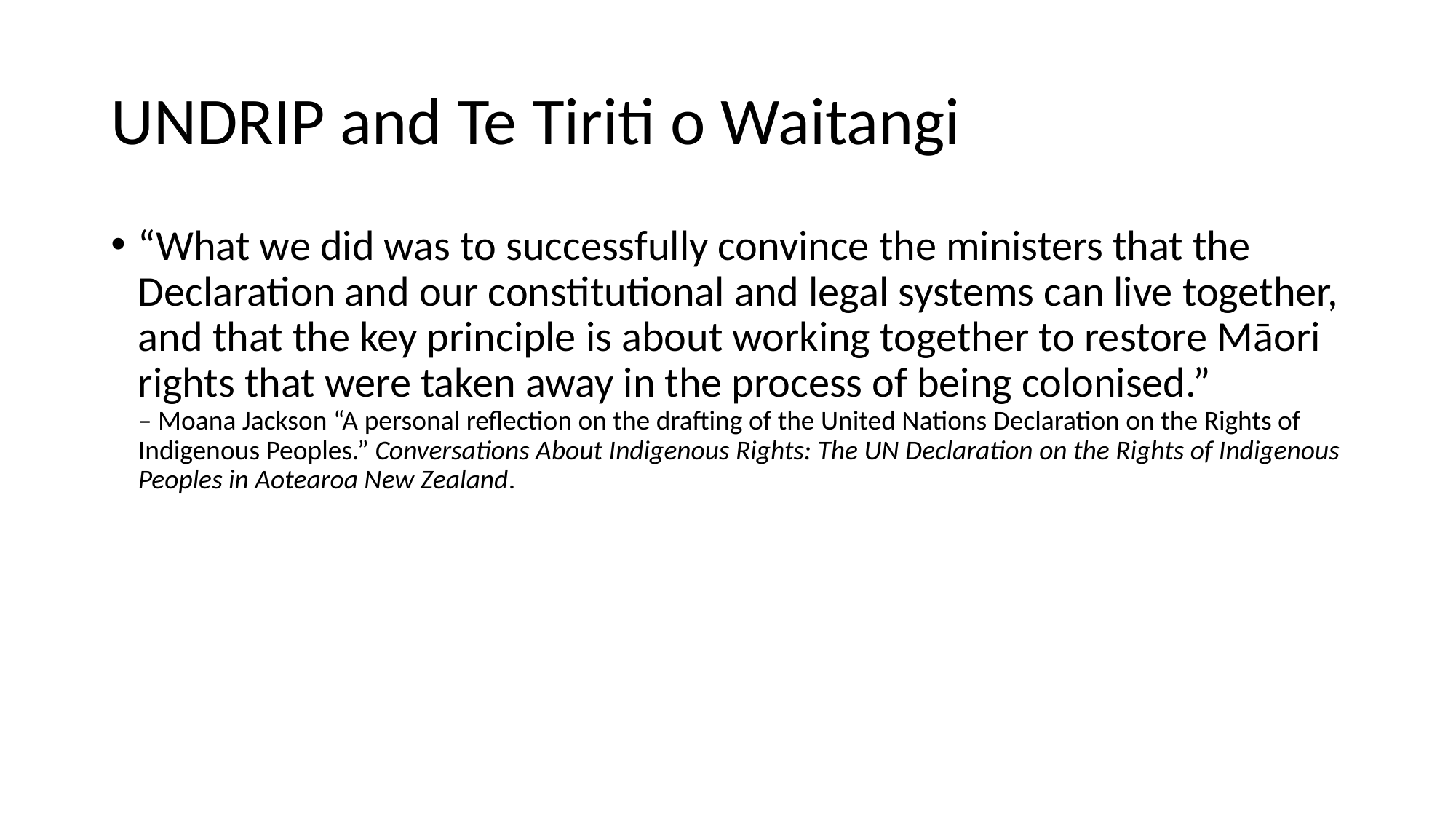

# UNDRIP and Te Tiriti o Waitangi
“What we did was to successfully convince the ministers that the Declaration and our constitutional and legal systems can live together, and that the key principle is about working together to restore Māori rights that were taken away in the process of being colonised.”
– Moana Jackson “A personal reflection on the drafting of the United Nations Declaration on the Rights of Indigenous Peoples.” Conversations About Indigenous Rights: The UN Declaration on the Rights of Indigenous Peoples in Aotearoa New Zealand.